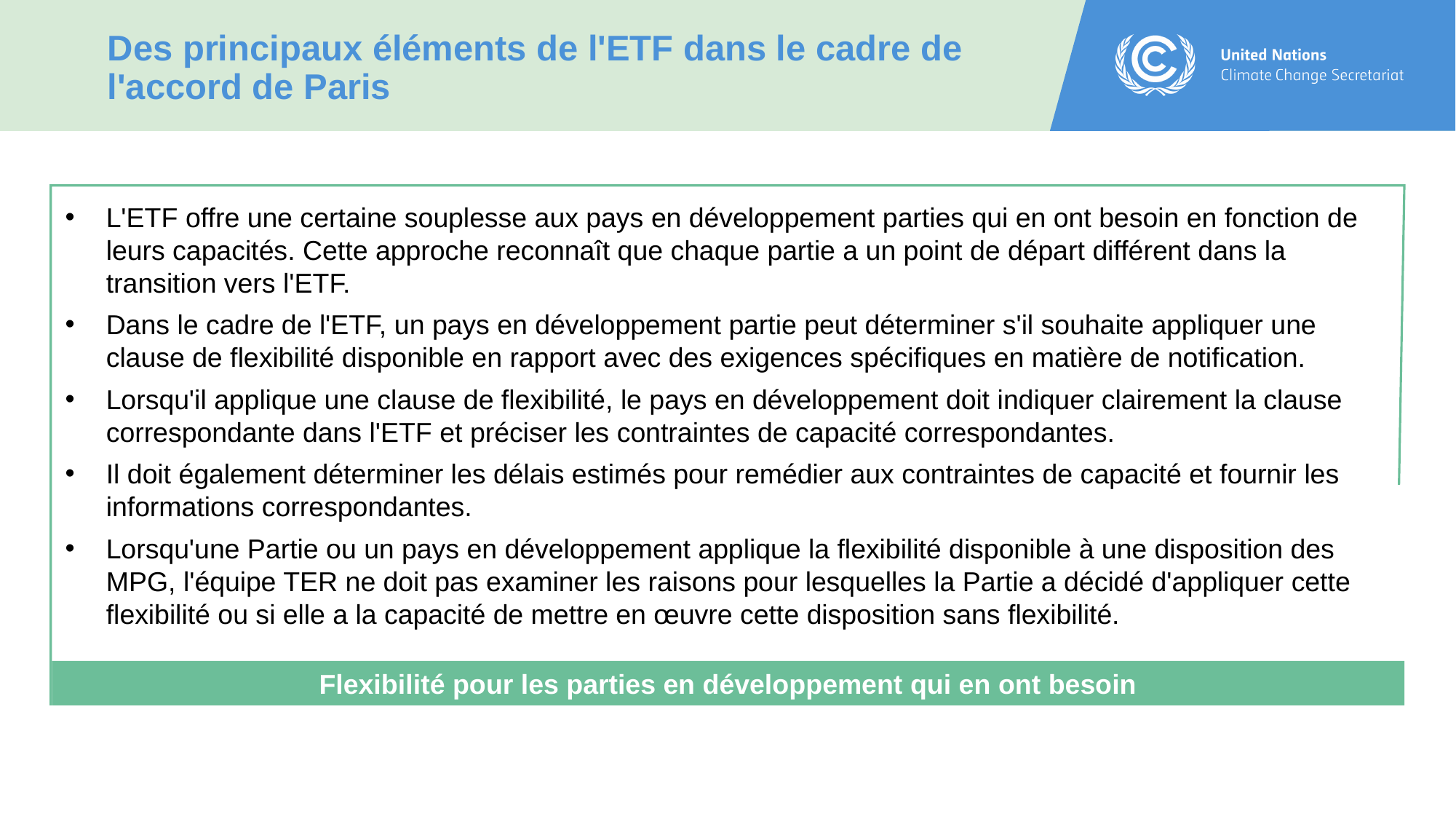

Des principaux éléments de l'ETF dans le cadre de l'accord de Paris

Flexibilité pour les parties en développement qui en ont besoin
L'ETF offre une certaine souplesse aux pays en développement parties qui en ont besoin en fonction de leurs capacités. Cette approche reconnaît que chaque partie a un point de départ différent dans la transition vers l'ETF.
Dans le cadre de l'ETF, un pays en développement partie peut déterminer s'il souhaite appliquer une clause de flexibilité disponible en rapport avec des exigences spécifiques en matière de notification.
Lorsqu'il applique une clause de flexibilité, le pays en développement doit indiquer clairement la clause correspondante dans l'ETF et préciser les contraintes de capacité correspondantes.
Il doit également déterminer les délais estimés pour remédier aux contraintes de capacité et fournir les informations correspondantes.
Lorsqu'une Partie ou un pays en développement applique la flexibilité disponible à une disposition des MPG, l'équipe TER ne doit pas examiner les raisons pour lesquelles la Partie a décidé d'appliquer cette flexibilité ou si elle a la capacité de mettre en œuvre cette disposition sans flexibilité.